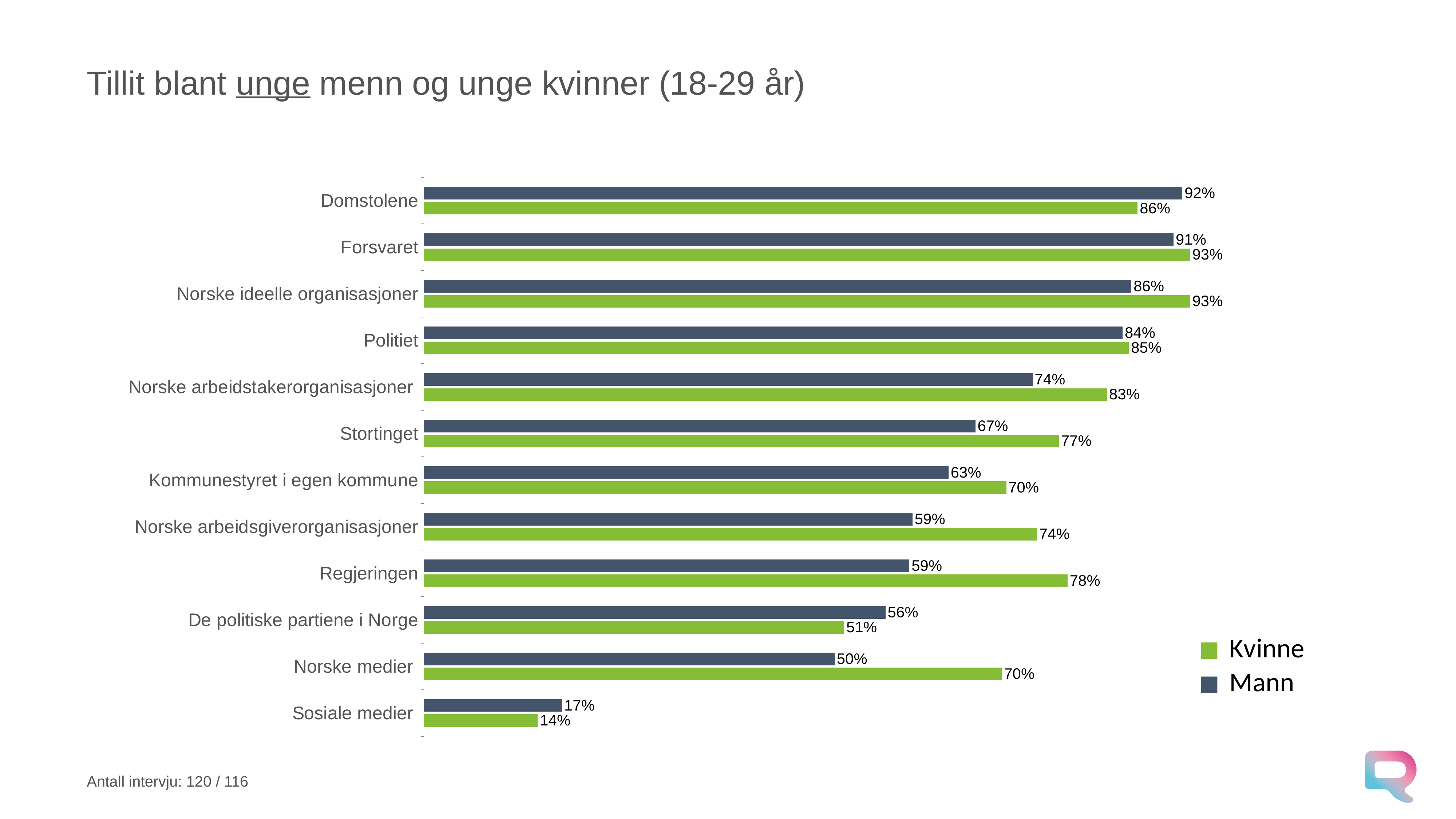

# Tillit blant unge menn og unge kvinner (18-29 år)

### Chart

| Category |  Mann |  Kvinne |
|---|---|---|
| Domstolene | 0.9165421026407573 | 0.8624484181568083 |
| Forsvaret | 0.9058295964125561 | 0.9258940852819808 |
| Norske ideelle organisasjoner | 0.8550074738415546 | 0.9258940852819805 |
| Politiet | 0.8442949676133531 | 0.8518741403026131 |
| Norske arbeidstakerorganisasjoner  | 0.7354260089686093 | 0.8253954607977986 |
| Stortinget | 0.6664175386148475 | 0.7671939477303984 |
| Kommunestyret i egen kommune | 0.6340308918784249 | 0.7037482806052267 |
| Norske arbeidsgiverorganisasjoner | 0.5904334828101636 | 0.7408012379642362 |
| Regjeringen | 0.5866965620328841 | 0.7777682255845937 |
| De politiske partiene i Norge | 0.5577977080219224 | 0.507909215955983 |
| Norske medier  | 0.4962630792227196 | 0.6984181568088027 |
| Sosiale medier  | 0.16691579471848525 | 0.13755158184319108 |
Antall intervju: 120 / 116